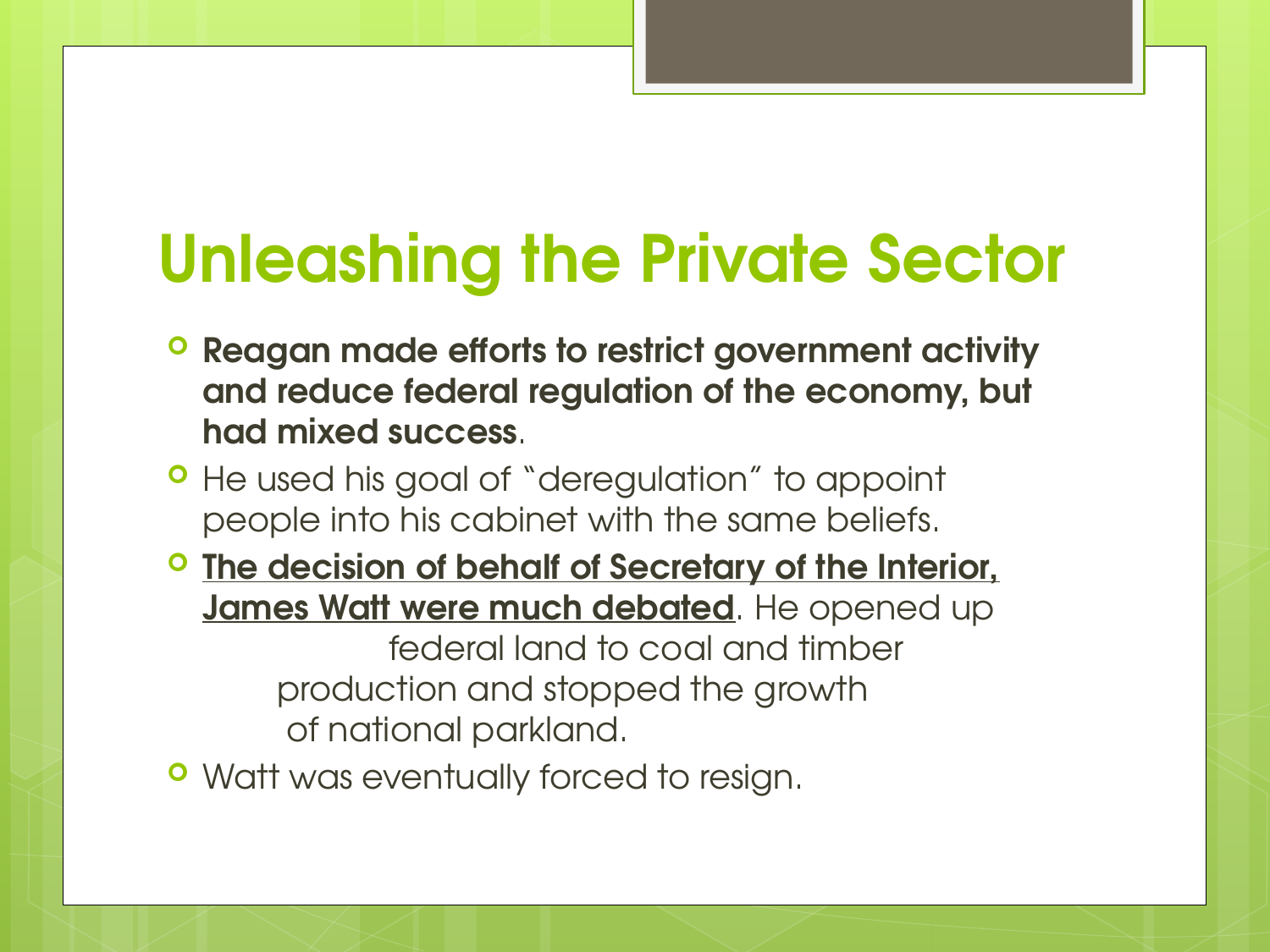

# Unleashing the Private Sector
Reagan made efforts to restrict government activity and reduce federal regulation of the economy, but had mixed success.
He used his goal of “deregulation” to appoint people into his cabinet with the same beliefs.
The decision of behalf of Secretary of the Interior, James Watt were much debated. He opened up                             federal land to coal and timber                           production and stopped the growth                               of national parkland.
Watt was eventually forced to resign.